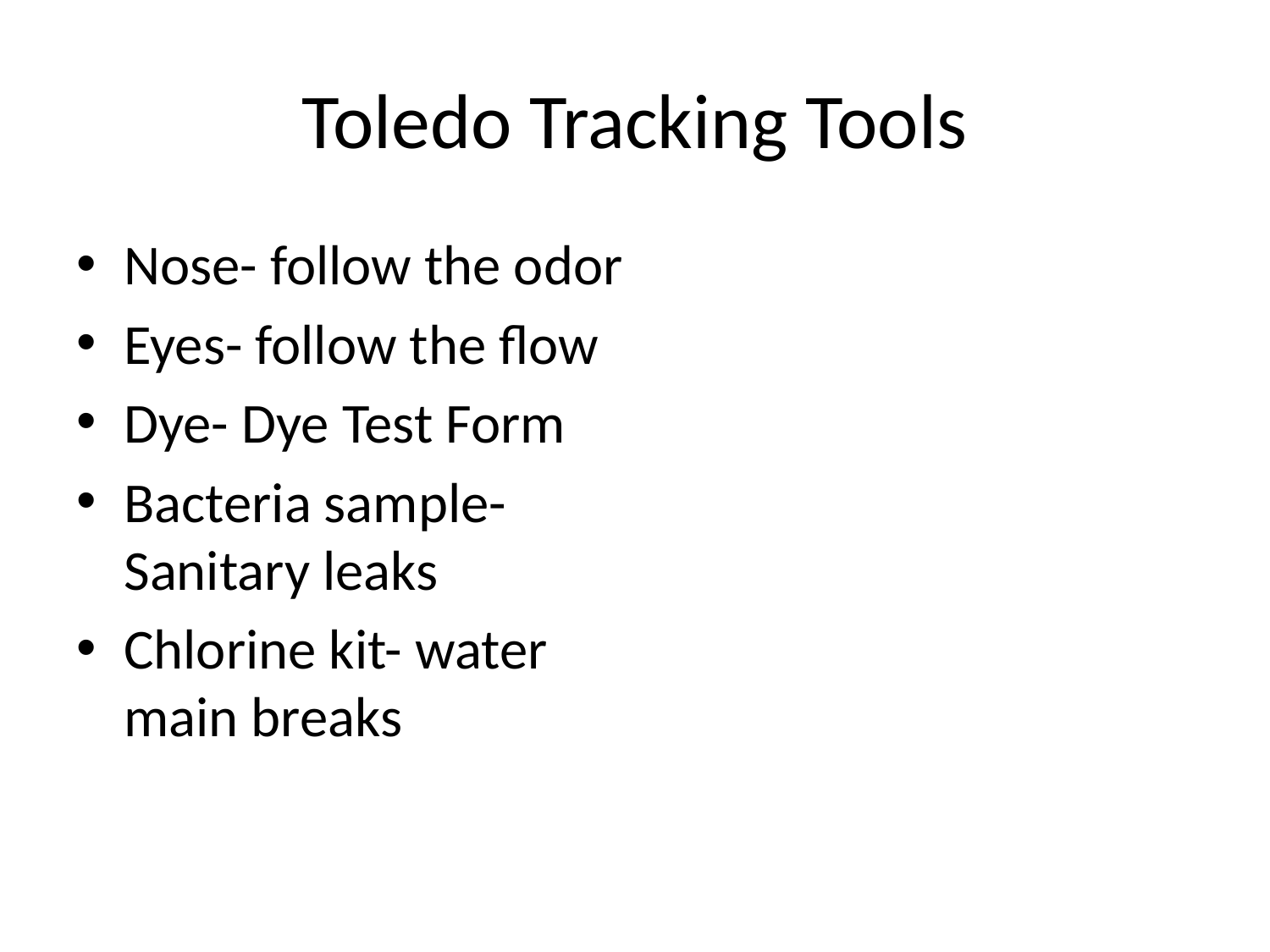

# Toledo Tracking Tools
Nose- follow the odor
Eyes- follow the flow
Dye- Dye Test Form
Bacteria sample- Sanitary leaks
Chlorine kit- water main breaks